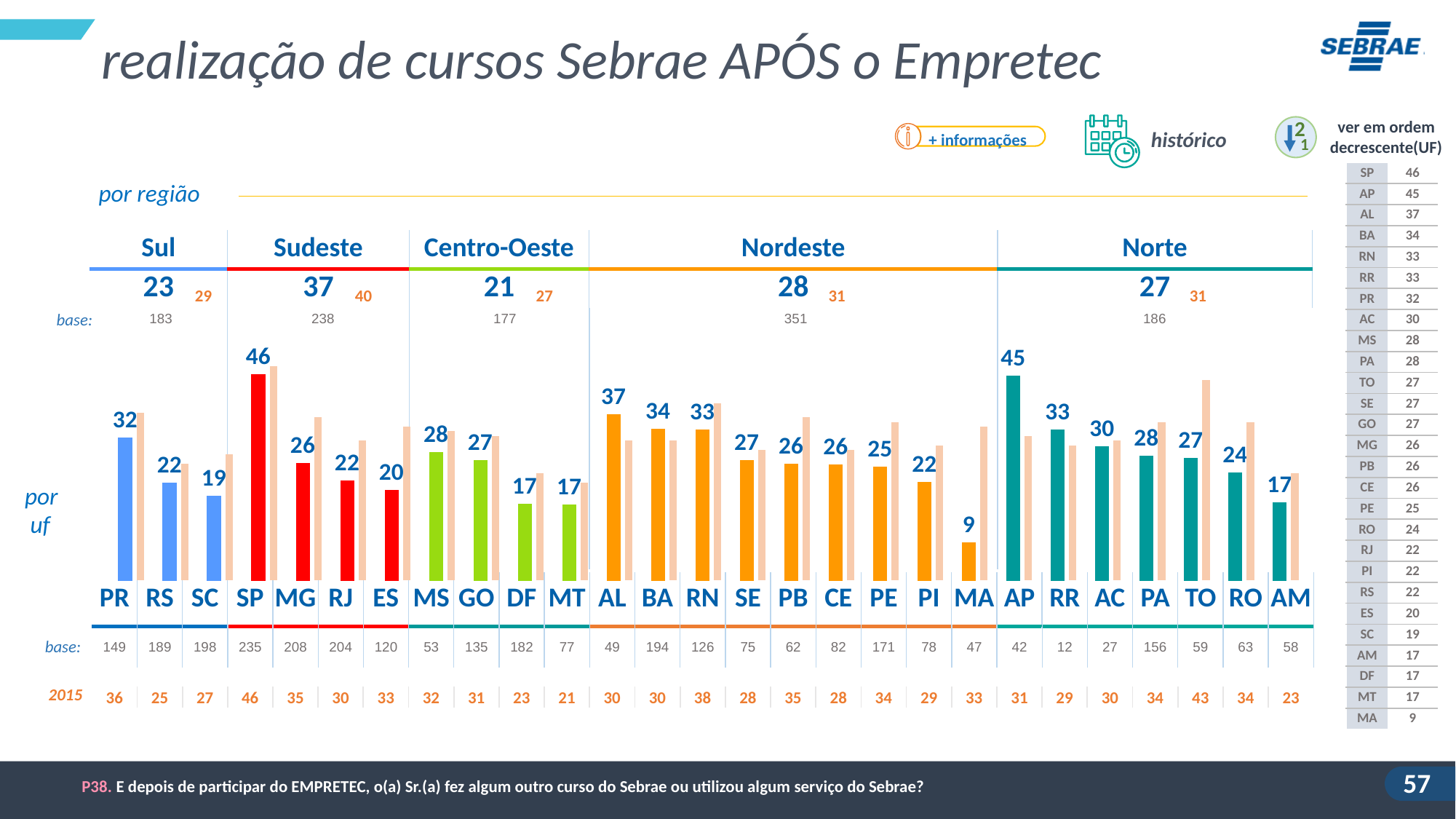

realização de cursos Sebrae APÓS o Empretec

histórico
2

1
ver em ordem decrescente(UF)
+ informações

| SP | 46 |
| --- | --- |
| AP | 45 |
| AL | 37 |
| BA | 34 |
| RN | 33 |
| RR | 33 |
| PR | 32 |
| AC | 30 |
| MS | 28 |
| PA | 28 |
| TO | 27 |
| SE | 27 |
| GO | 27 |
| MG | 26 |
| PB | 26 |
| CE | 26 |
| PE | 25 |
| RO | 24 |
| RJ | 22 |
| PI | 22 |
| RS | 22 |
| ES | 20 |
| SC | 19 |
| AM | 17 |
| DF | 17 |
| MT | 17 |
| MA | 9 |
por região
| Sul | Sudeste | Centro-Oeste | Nordeste | Norte |
| --- | --- | --- | --- | --- |
| 23 | 37 | 21 | 28 | 27 |
|  |  |  |  |  |
29
40
27
31
31
base:
| 183 | 238 | 177 | 351 | 186 |
| --- | --- | --- | --- | --- |

### Chart

| Category | Série 1 |
|---|---|
| Categoria 1 | 36.0 |
| Categoria 2 | 25.0 |
| Categoria 3 | 27.0 |
| Categoria 4 | 46.0 |

### Chart

| Category | Série 1 |
|---|---|
| Categoria 1 | 31.54362416107377 |
| Categoria 2 | 21.693121693121626 |
| Categoria 3 | 18.68686868686877 |
| Categoria 4 | 45.53191489361693 |
por  uf
| PR | RS | SC | SP | MG | RJ | ES | MS | GO | DF | MT | AL | BA | RN | SE | PB | CE | PE | PI | MA | AP | RR | AC | PA | TO | RO | AM |
| --- | --- | --- | --- | --- | --- | --- | --- | --- | --- | --- | --- | --- | --- | --- | --- | --- | --- | --- | --- | --- | --- | --- | --- | --- | --- | --- |
| 149 | 189 | 198 | 235 | 208 | 204 | 120 | 53 | 135 | 182 | 77 | 49 | 194 | 126 | 75 | 62 | 82 | 171 | 78 | 47 | 42 | 12 | 27 | 156 | 59 | 63 | 58 |
| --- | --- | --- | --- | --- | --- | --- | --- | --- | --- | --- | --- | --- | --- | --- | --- | --- | --- | --- | --- | --- | --- | --- | --- | --- | --- | --- |
base:
2015
| 36 | 25 | 27 | 46 | 35 | 30 | 33 | 32 | 31 | 23 | 21 | 30 | 30 | 38 | 28 | 35 | 28 | 34 | 29 | 33 | 31 | 29 | 30 | 34 | 43 | 34 | 23 |
| --- | --- | --- | --- | --- | --- | --- | --- | --- | --- | --- | --- | --- | --- | --- | --- | --- | --- | --- | --- | --- | --- | --- | --- | --- | --- | --- |
P38. E depois de participar do EMPRETEC, o(a) Sr.(a) fez algum outro curso do Sebrae ou utilizou algum serviço do Sebrae?